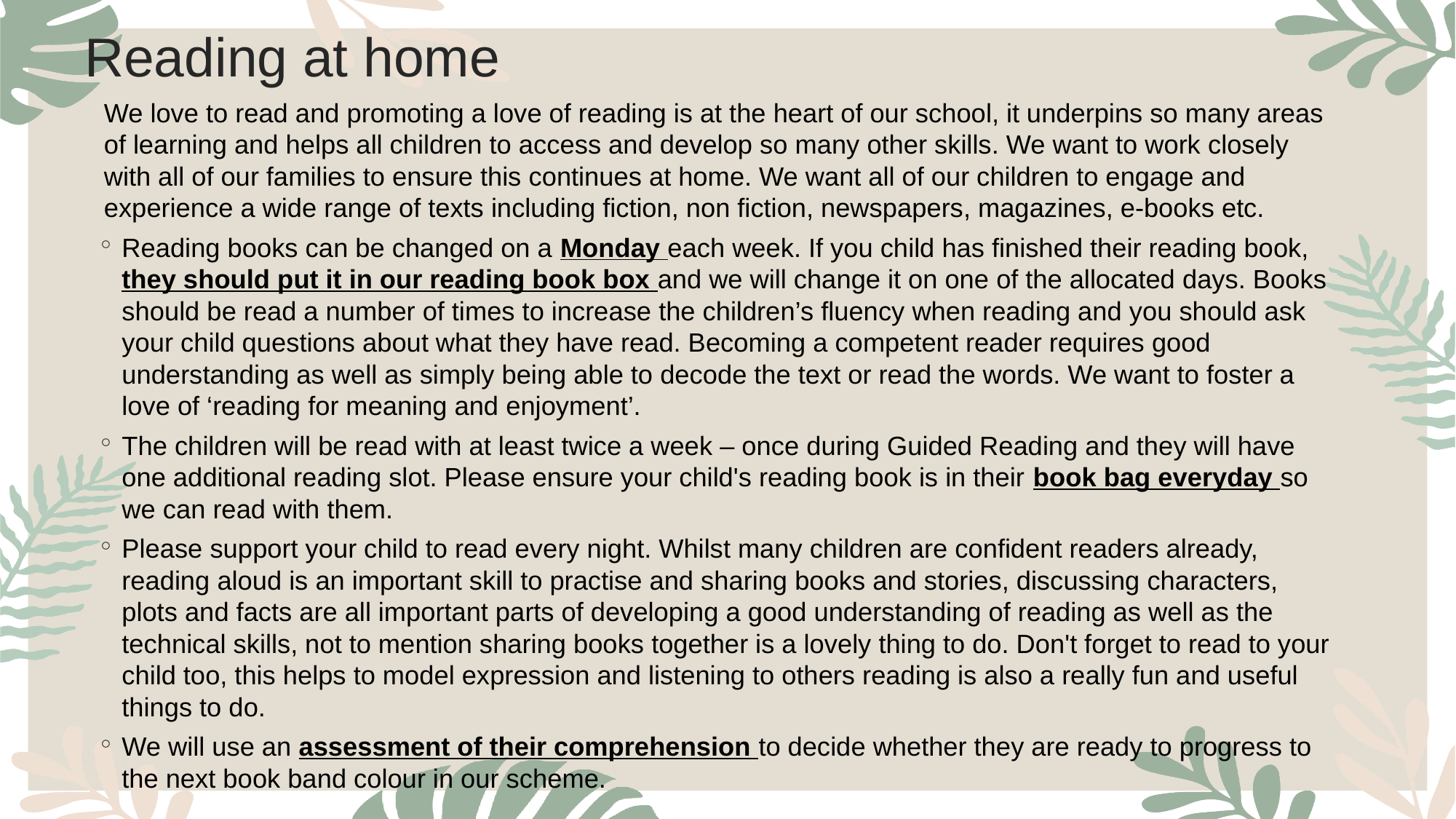

# Reading at home
We love to read and promoting a love of reading is at the heart of our school, it underpins so many areas of learning and helps all children to access and develop so many other skills. We want to work closely with all of our families to ensure this continues at home. We want all of our children to engage and experience a wide range of texts including fiction, non fiction, newspapers, magazines, e-books etc.
Reading books can be changed on a Monday each week. If you child has finished their reading book, they should put it in our reading book box and we will change it on one of the allocated days. Books should be read a number of times to increase the children’s fluency when reading and you should ask your child questions about what they have read. Becoming a competent reader requires good understanding as well as simply being able to decode the text or read the words. We want to foster a love of ‘reading for meaning and enjoyment’.
The children will be read with at least twice a week – once during Guided Reading and they will have one additional reading slot. Please ensure your child's reading book is in their book bag everyday so we can read with them.
Please support your child to read every night. Whilst many children are confident readers already, reading aloud is an important skill to practise and sharing books and stories, discussing characters, plots and facts are all important parts of developing a good understanding of reading as well as the technical skills, not to mention sharing books together is a lovely thing to do. Don't forget to read to your child too, this helps to model expression and listening to others reading is also a really fun and useful things to do.
We will use an assessment of their comprehension to decide whether they are ready to progress to the next book band colour in our scheme.